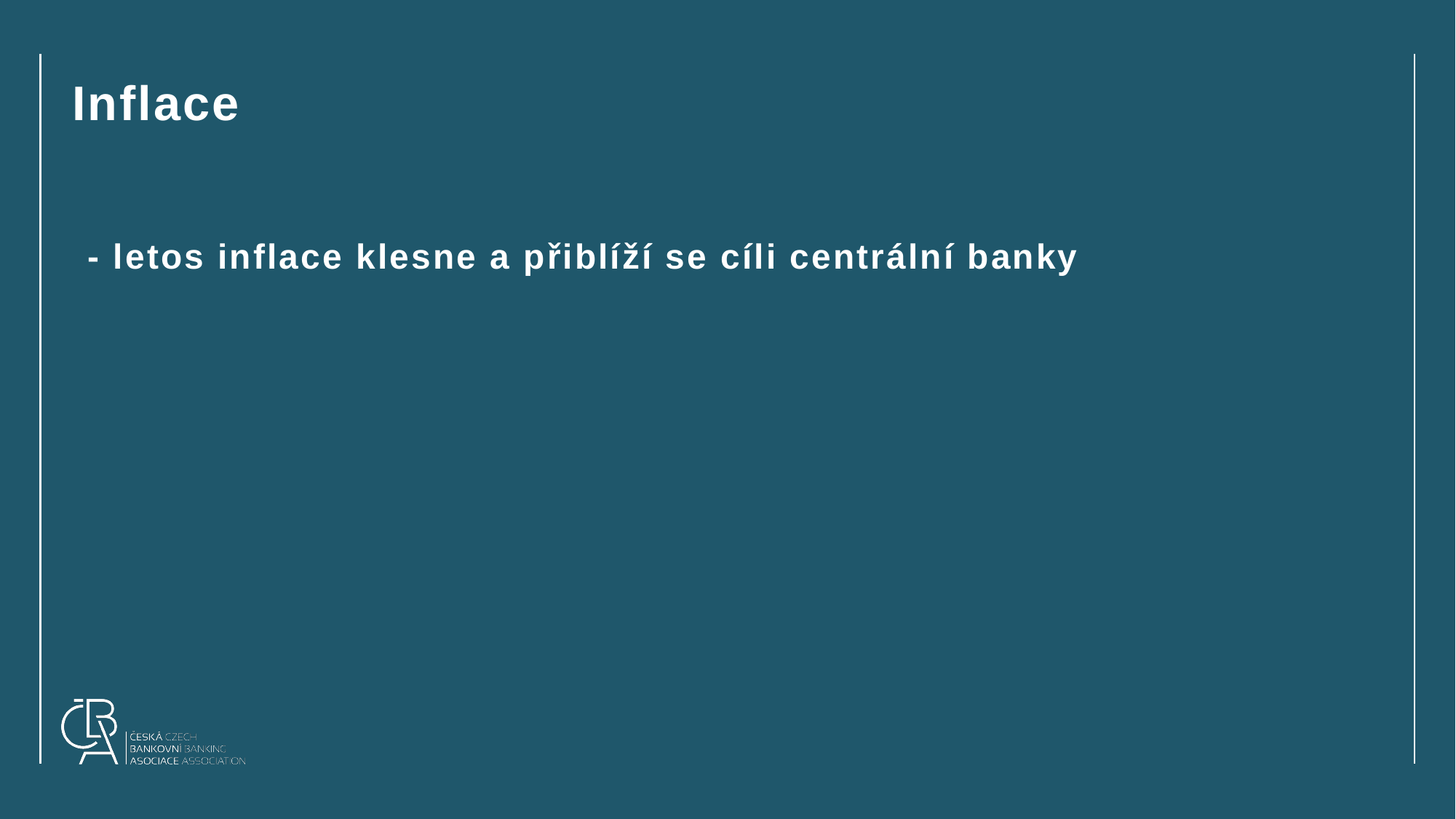

# Inflace
- letos inflace klesne a přiblíží se cíli centrální banky